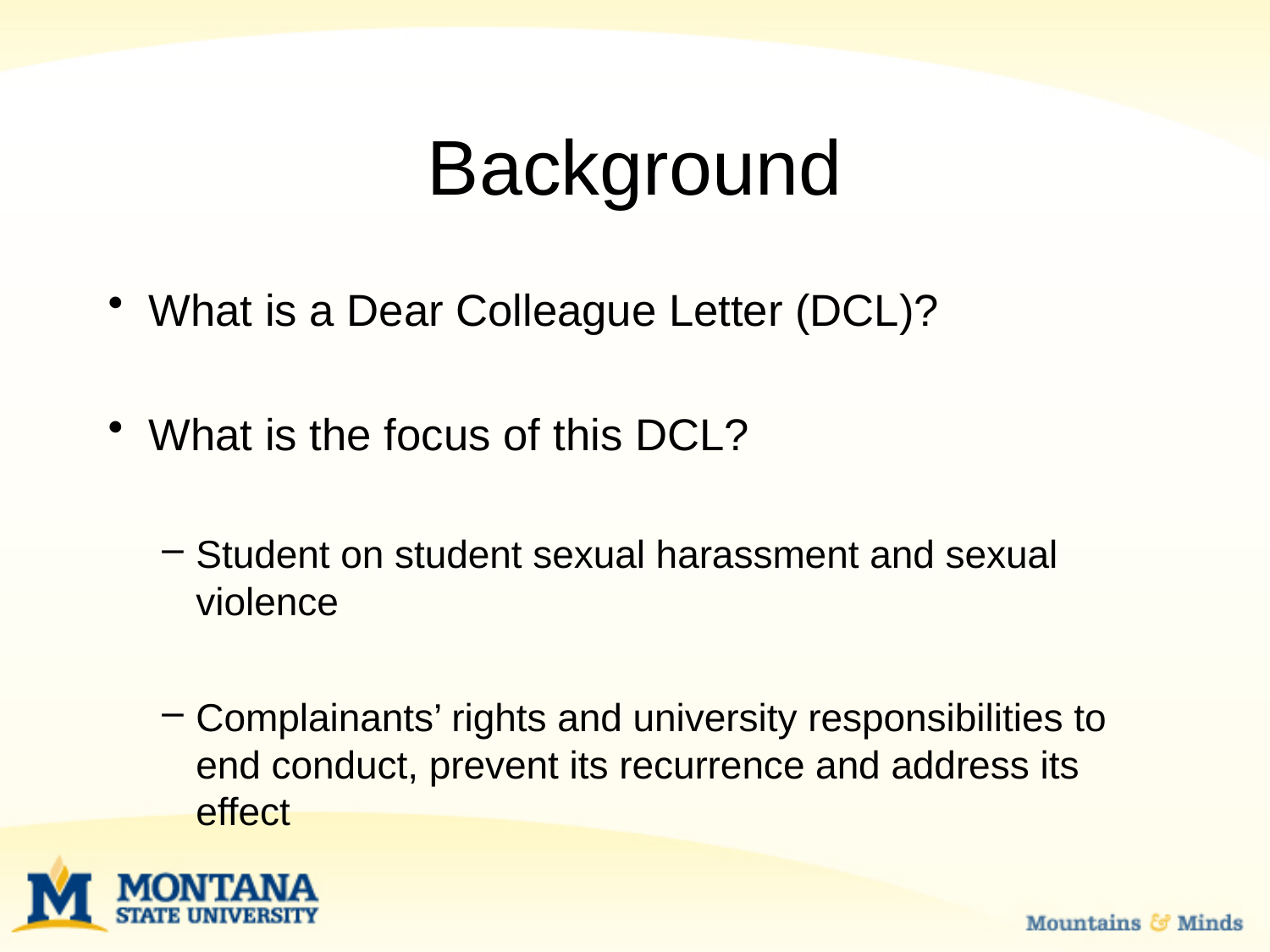

# Background
What is a Dear Colleague Letter (DCL)?

What is the focus of this DCL?

Student on student sexual harassment and sexual violence

Complainants’ rights and university responsibilities to end conduct, prevent its recurrence and address its effect